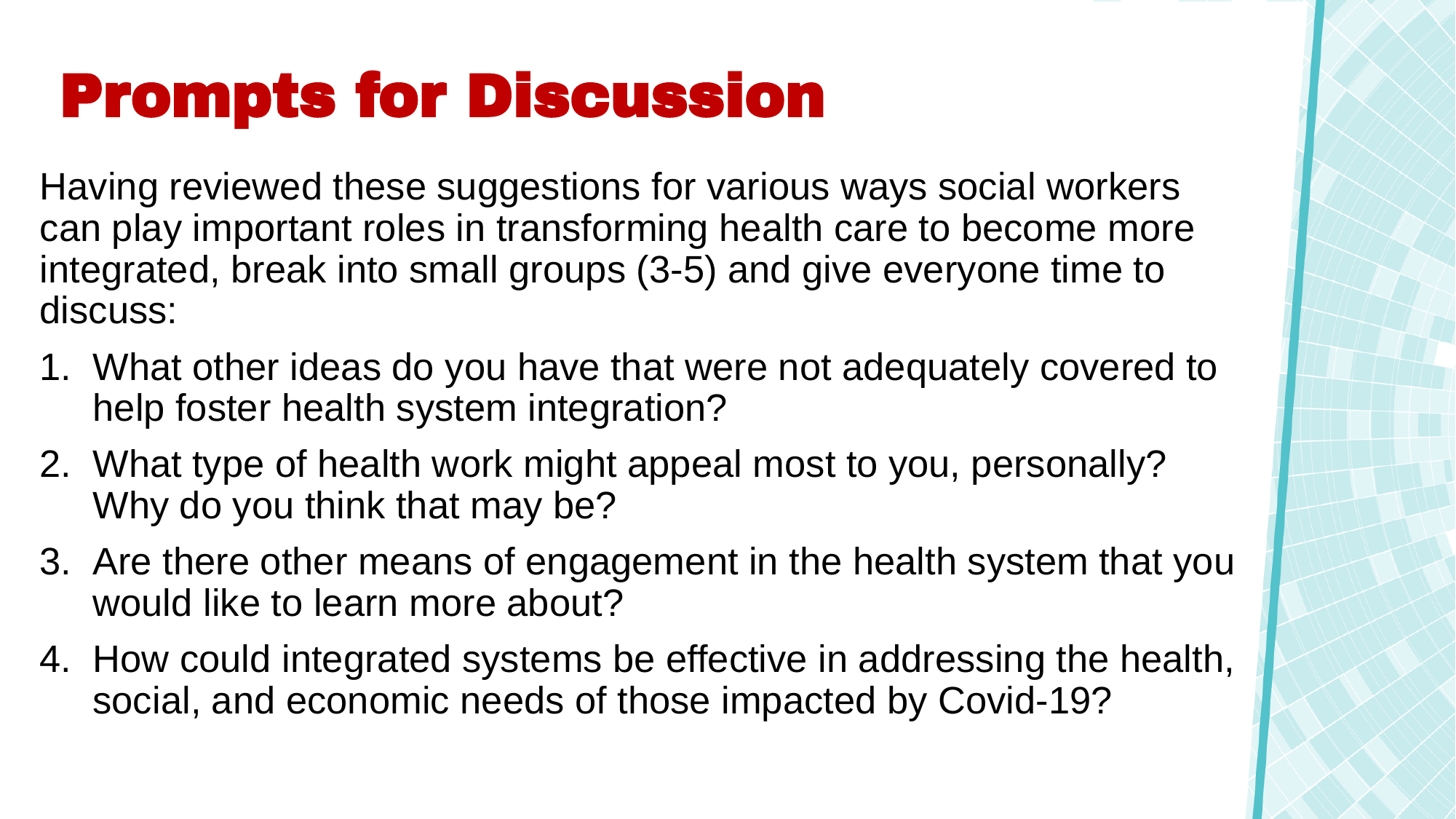

# Prompts for Discussion
Having reviewed these suggestions for various ways social workers can play important roles in transforming health care to become more integrated, break into small groups (3-5) and give everyone time to discuss:
What other ideas do you have that were not adequately covered to help foster health system integration?
What type of health work might appeal most to you, personally? Why do you think that may be?
Are there other means of engagement in the health system that you would like to learn more about?
How could integrated systems be effective in addressing the health, social, and economic needs of those impacted by Covid-19?